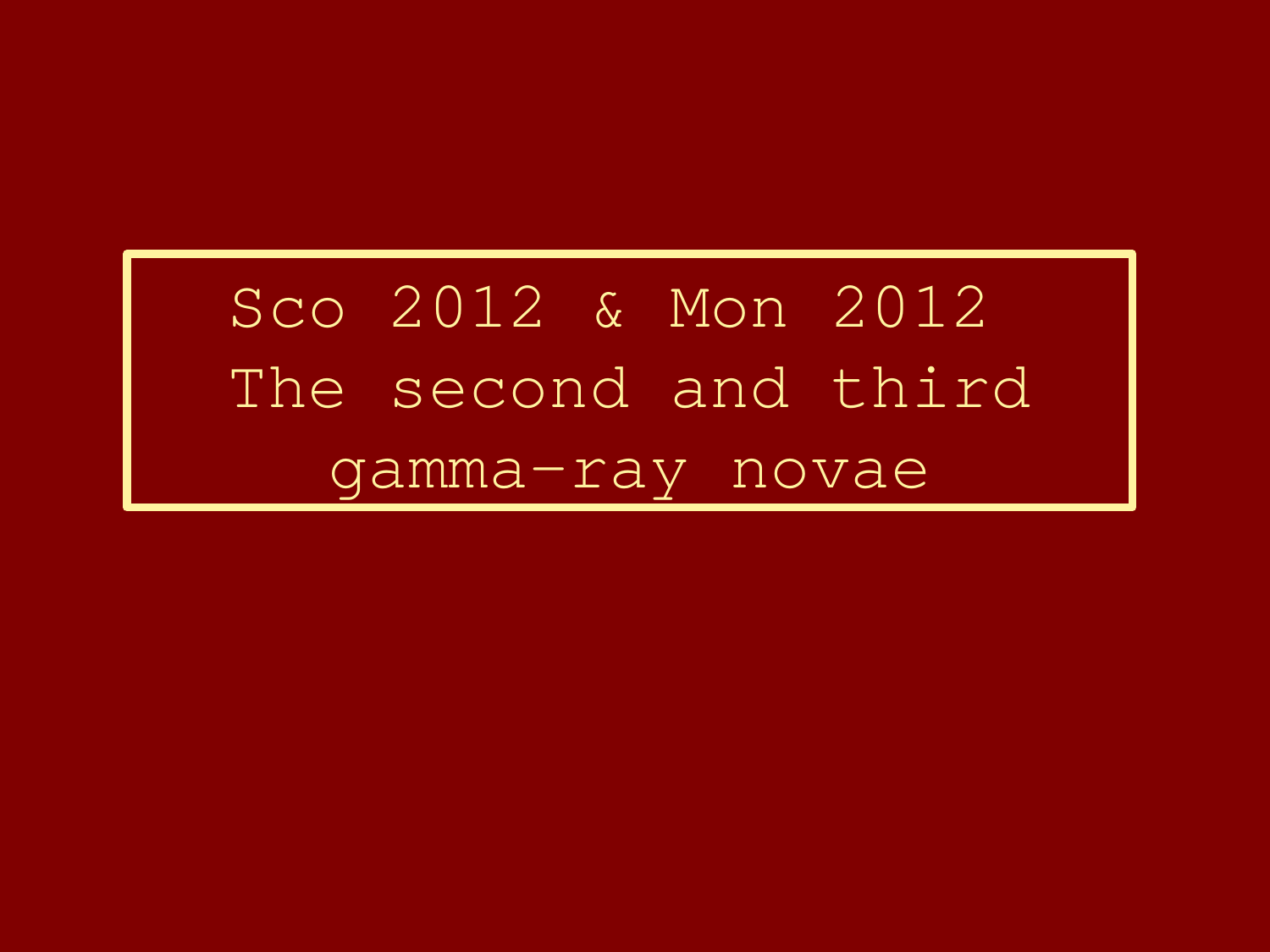

Sco 2012 & Mon 2012
The second and third gamma-ray novae